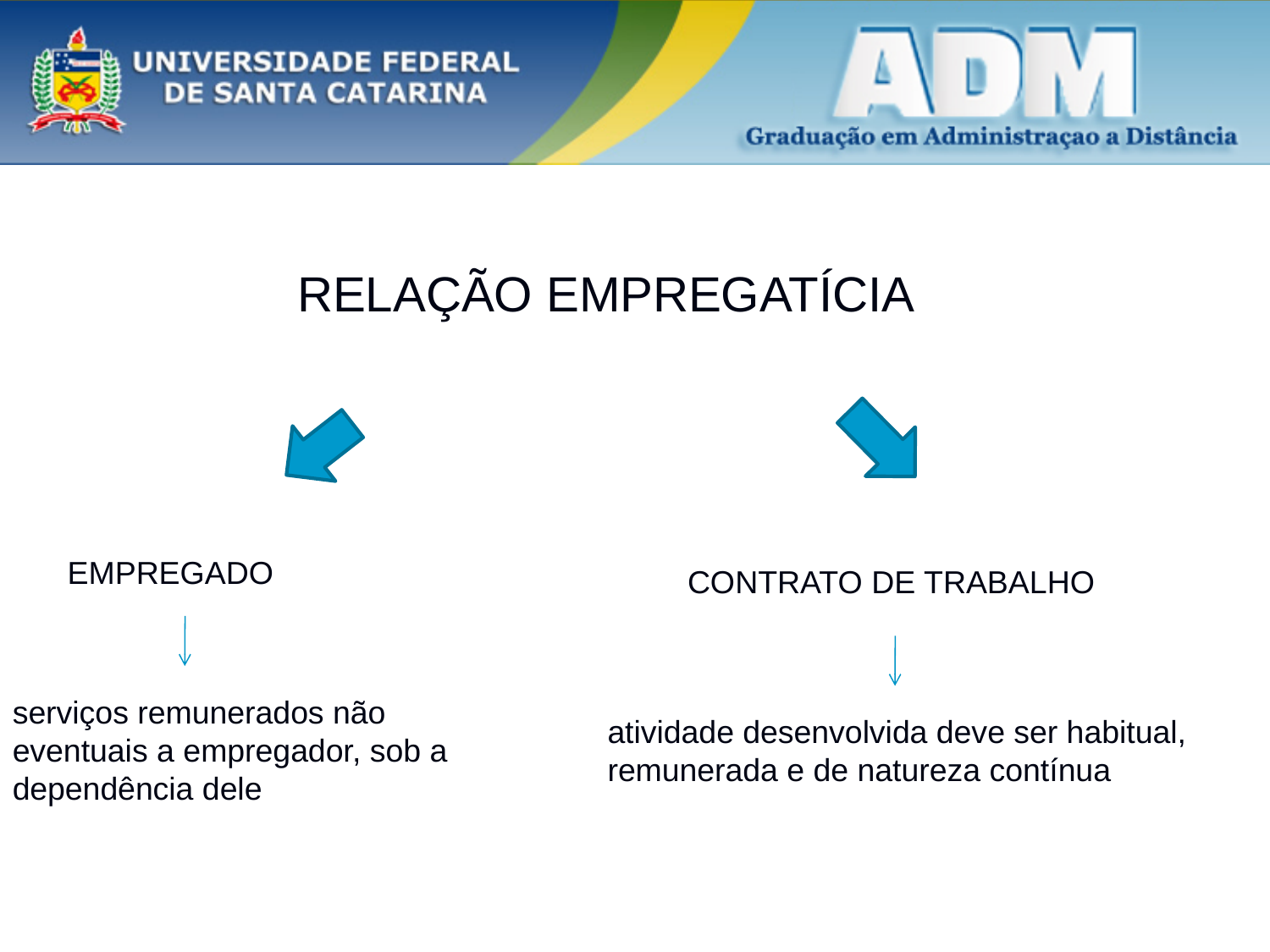

RELAÇÃO EMPREGATÍCIA

EMPREGADO
CONTRATO DE TRABALHO
serviços remunerados não eventuais a empregador, sob a dependência dele
atividade desenvolvida deve ser habitual, remunerada e de natureza contínua